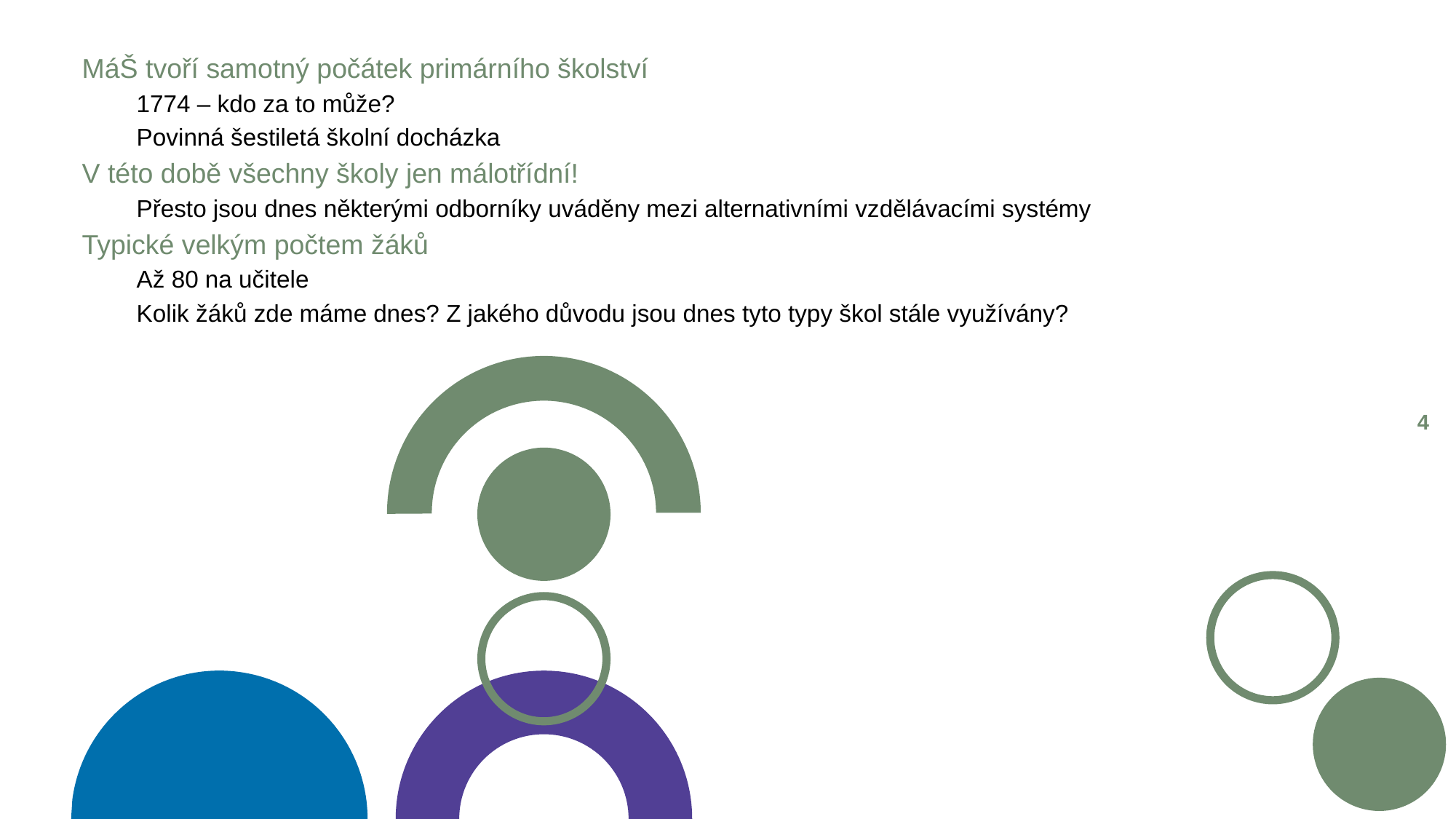

MáŠ tvoří samotný počátek primárního školství
1774 – kdo za to může?
Povinná šestiletá školní docházka
V této době všechny školy jen málotřídní!
Přesto jsou dnes některými odborníky uváděny mezi alternativními vzdělávacími systémy
Typické velkým počtem žáků
Až 80 na učitele
Kolik žáků zde máme dnes? Z jakého důvodu jsou dnes tyto typy škol stále využívány?

4